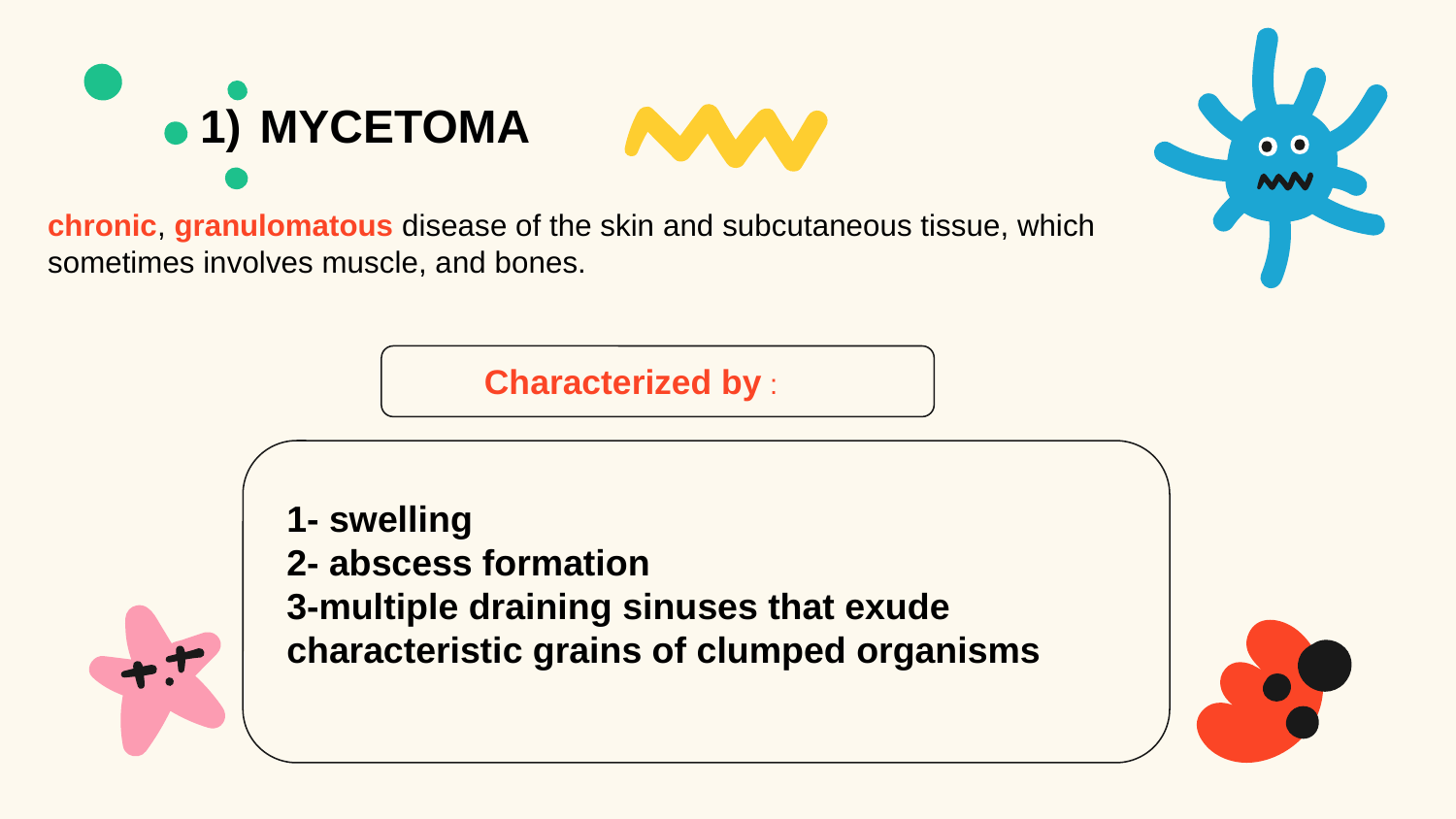

MYCETOMA
chronic, granulomatous disease of the skin and subcutaneous tissue, which sometimes involves muscle, and bones.

Characterized by :

1- swelling
2- abscess formation
3-multiple draining sinuses that exude characteristic grains of clumped organisms